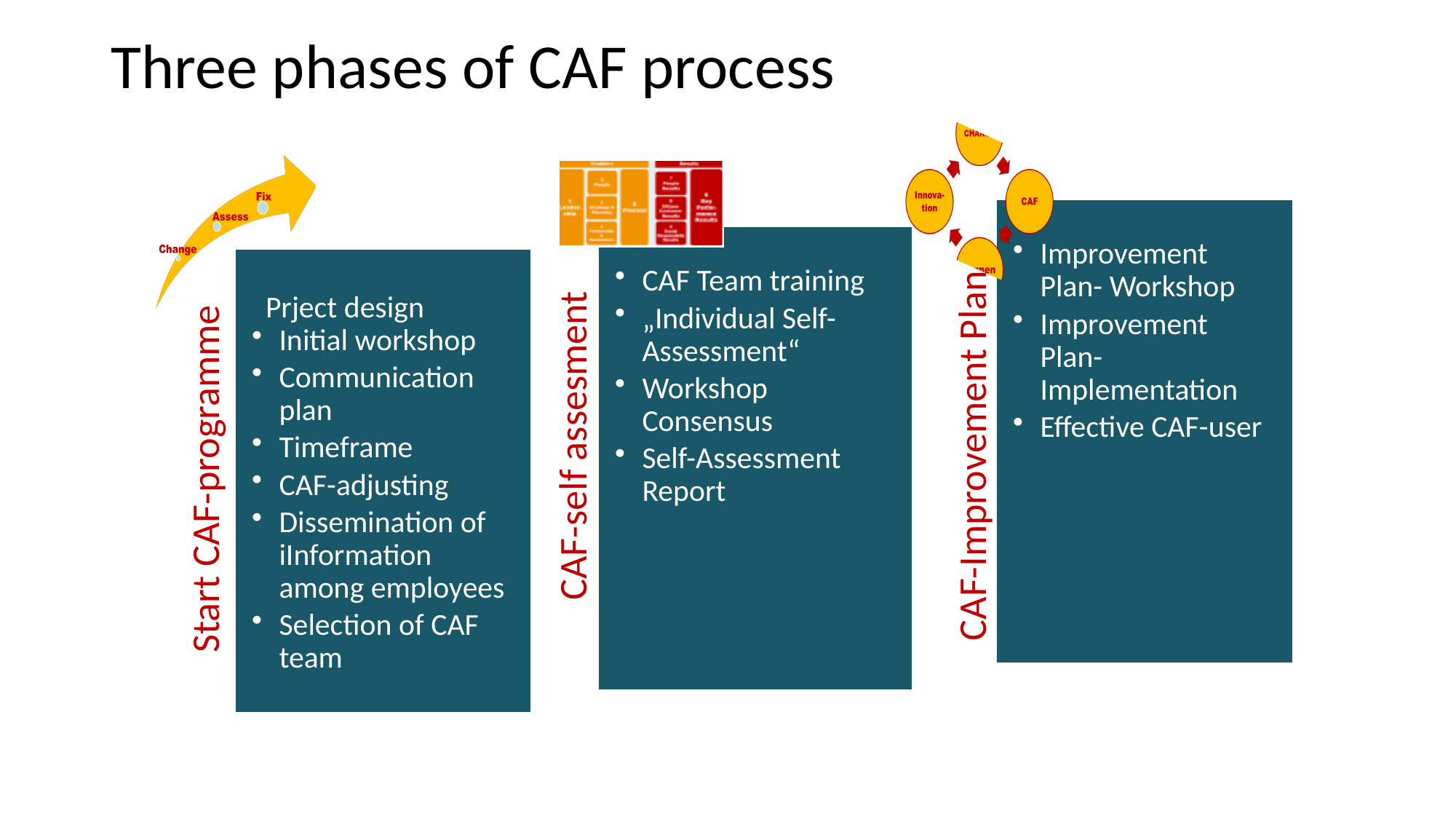

# Three phases of CAF process
Start CAF-programme
  Prject design
Initial workshop
Communication plan
Timeframe
CAF-adjusting
Dissemination of iInformation among employees
Selection of CAF team
CAF-self assesment
CAF Team training
„Individual Self- Assessment“
Workshop Consensus
Self-Assessment Report
CAF-Improvement Plan
Improvement Plan- Workshop
Improvement Plan-Implementation
Effective CAF-user